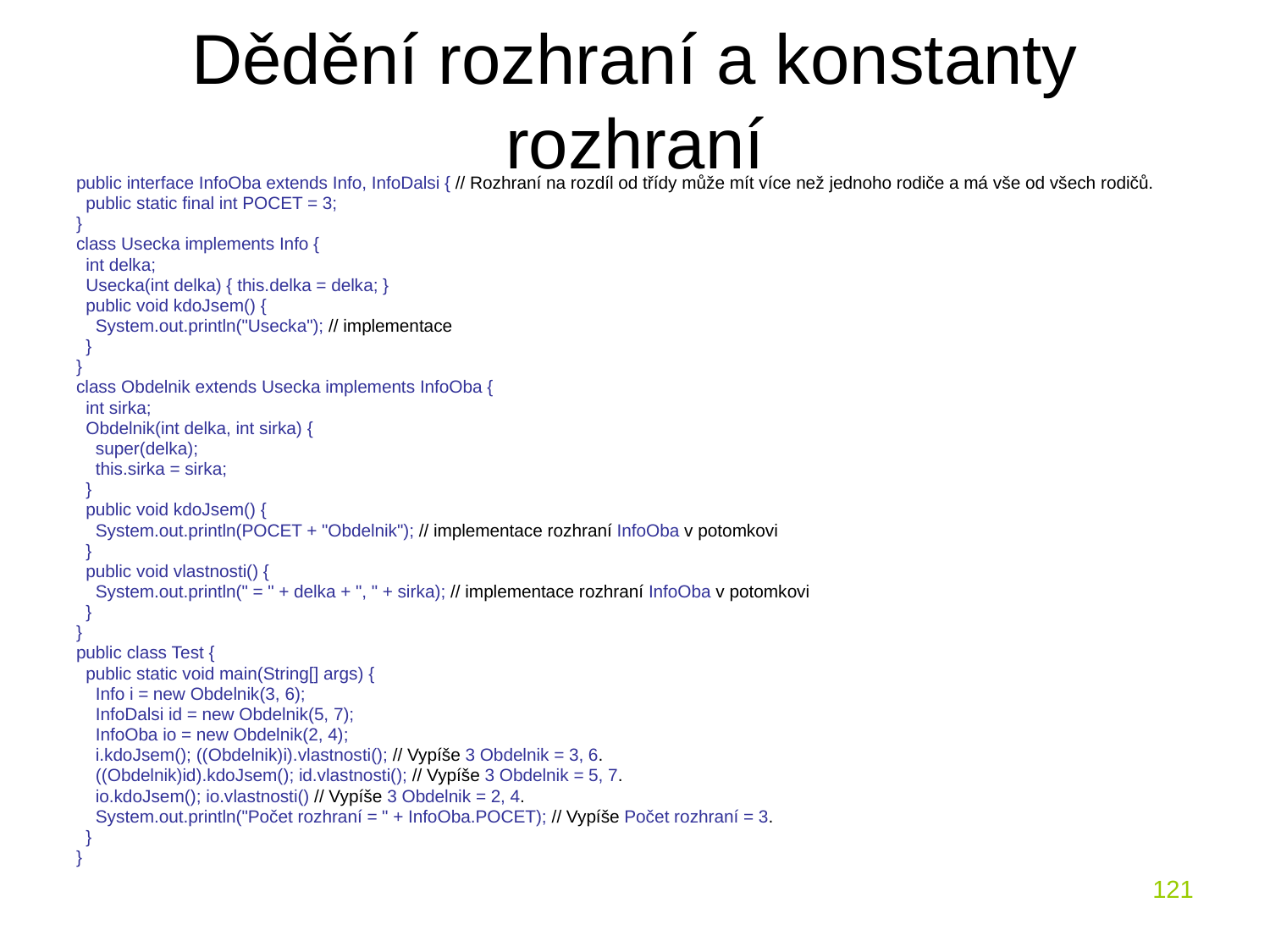

# Dědění rozhraní a konstanty rozhraní
public interface InfoOba extends Info, InfoDalsi { // Rozhraní na rozdíl od třídy může mít více než jednoho rodiče a má vše od všech rodičů.
  public static final int POCET = 3;
}
class Usecka implements Info {
  int delka;
  Usecka(int delka) { this.delka = delka; }
  public void kdoJsem() {
    System.out.println("Usecka"); // implementace
  }
}
class Obdelnik extends Usecka implements InfoOba {
  int sirka;
  Obdelnik(int delka, int sirka) {
    super(delka);
    this.sirka = sirka;
  }
  public void kdoJsem() {
    System.out.println(POCET + "Obdelnik"); // implementace rozhraní InfoOba v potomkovi
  }
  public void vlastnosti() {
    System.out.println(" = " + delka + ", " + sirka); // implementace rozhraní InfoOba v potomkovi
  }
}
public class Test {
  public static void main(String[] args) {
    Info i = new Obdelnik(3, 6);
    InfoDalsi id = new Obdelnik(5, 7);
    InfoOba io = new Obdelnik(2, 4);
    i.kdoJsem(); ((Obdelnik)i).vlastnosti(); // Vypíše 3 Obdelnik = 3, 6.
    ((Obdelnik)id).kdoJsem(); id.vlastnosti(); // Vypíše 3 Obdelnik = 5, 7.
    io.kdoJsem(); io.vlastnosti() // Vypíše 3 Obdelnik = 2, 4.
    System.out.println("Počet rozhraní = " + InfoOba.POCET); // Vypíše Počet rozhraní = 3.
  }
}
121